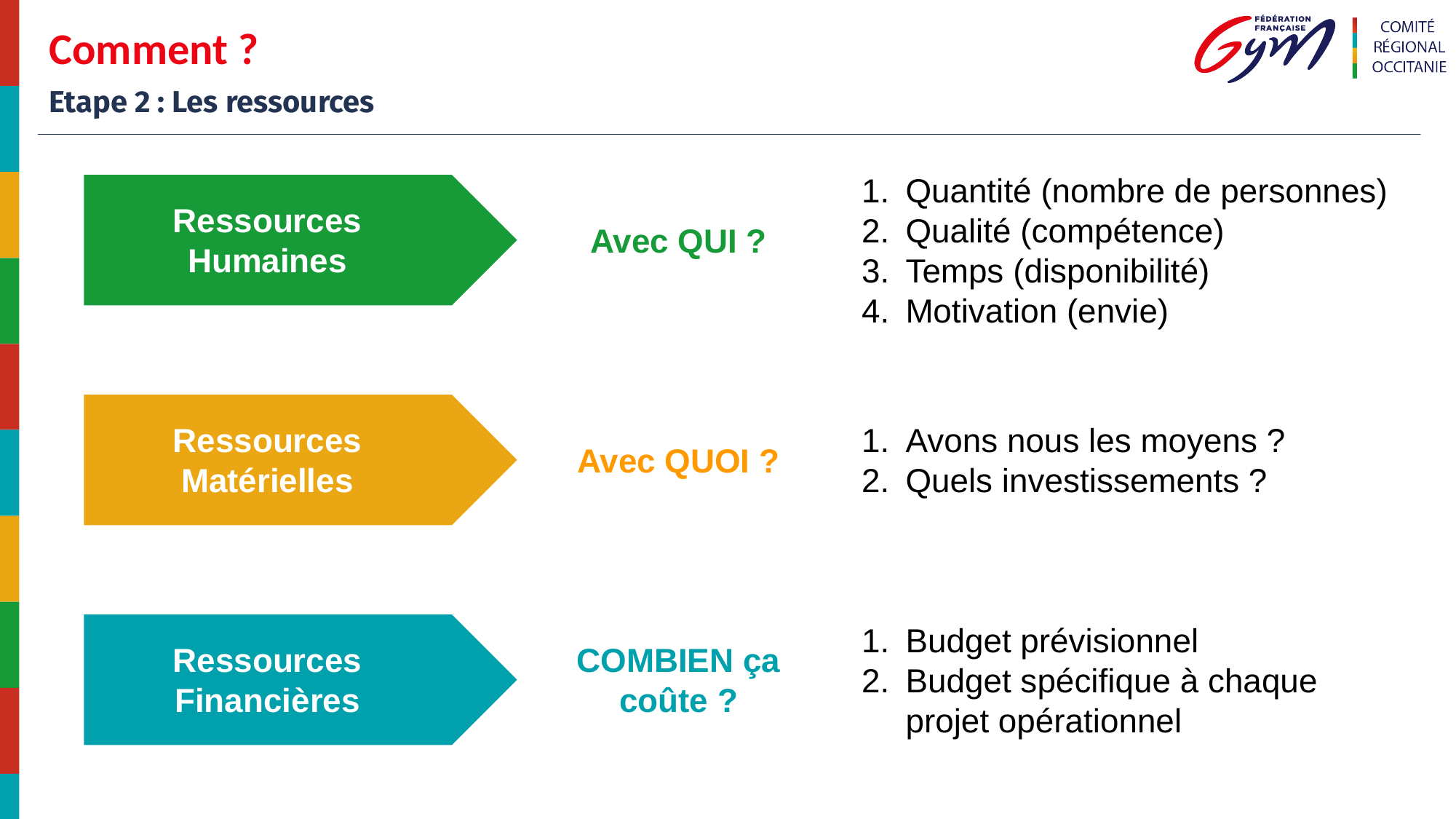

# Comment ?
Etape 2 : Les ressources
Quantité (nombre de personnes)
Qualité (compétence)
Temps (disponibilité)
Motivation (envie)

Ressources Humaines
Avec QUI ?

Ressources
Matérielles
Avons nous les moyens ?
Quels investissements ?
Avec QUOI ?
Budget prévisionnel
Budget spécifique à chaque projet opérationnel

COMBIEN ça coûte ?
Ressources
Financières